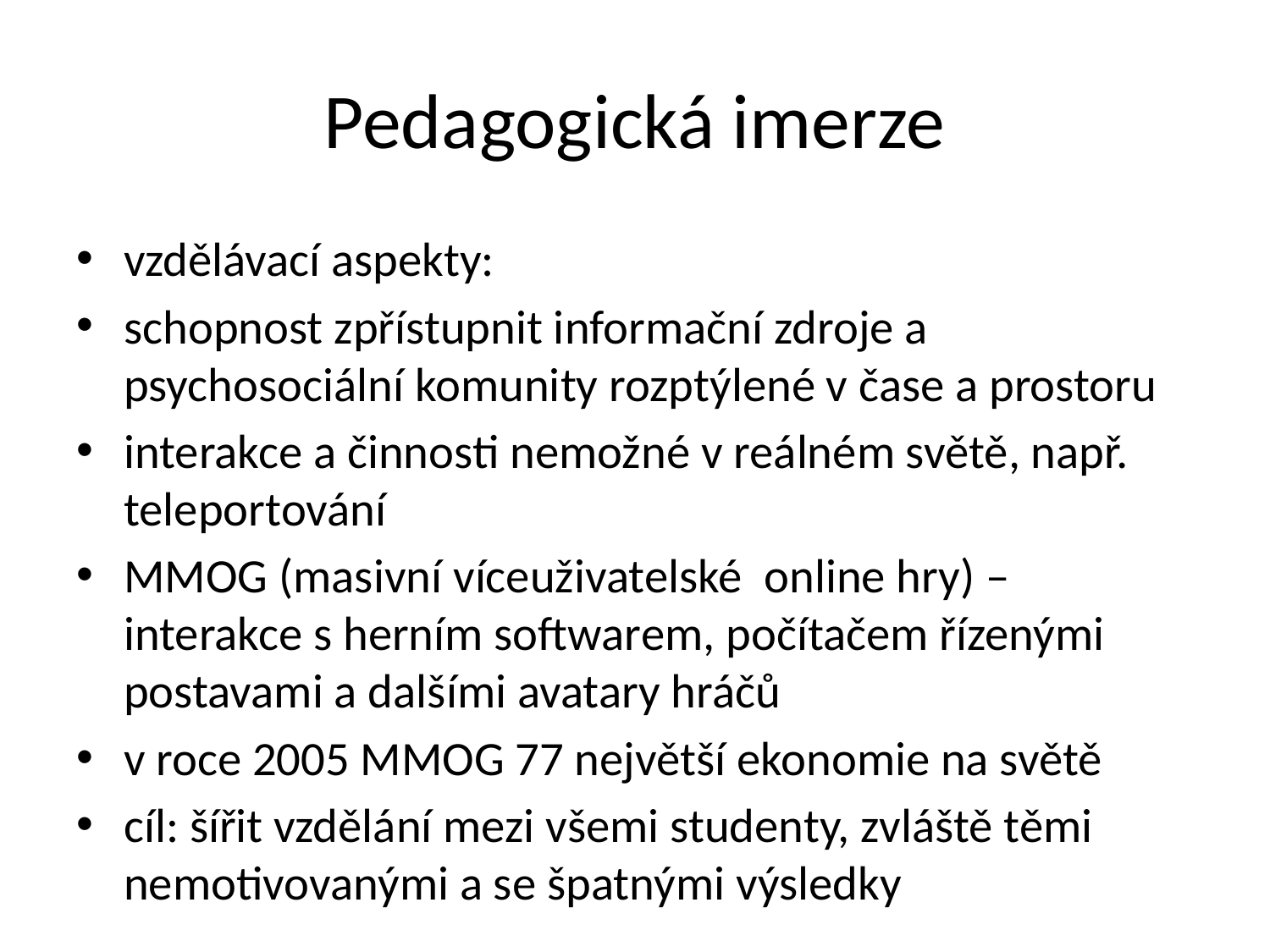

# Pedagogická imerze
vzdělávací aspekty:
schopnost zpřístupnit informační zdroje a psychosociální komunity rozptýlené v čase a prostoru
interakce a činnosti nemožné v reálném světě, např. teleportování
MMOG (masivní víceuživatelské  online hry) – interakce s herním softwarem, počítačem řízenými postavami a dalšími avatary hráčů
v roce 2005 MMOG 77 největší ekonomie na světě
cíl: šířit vzdělání mezi všemi studenty, zvláště těmi nemotivovanými a se špatnými výsledky